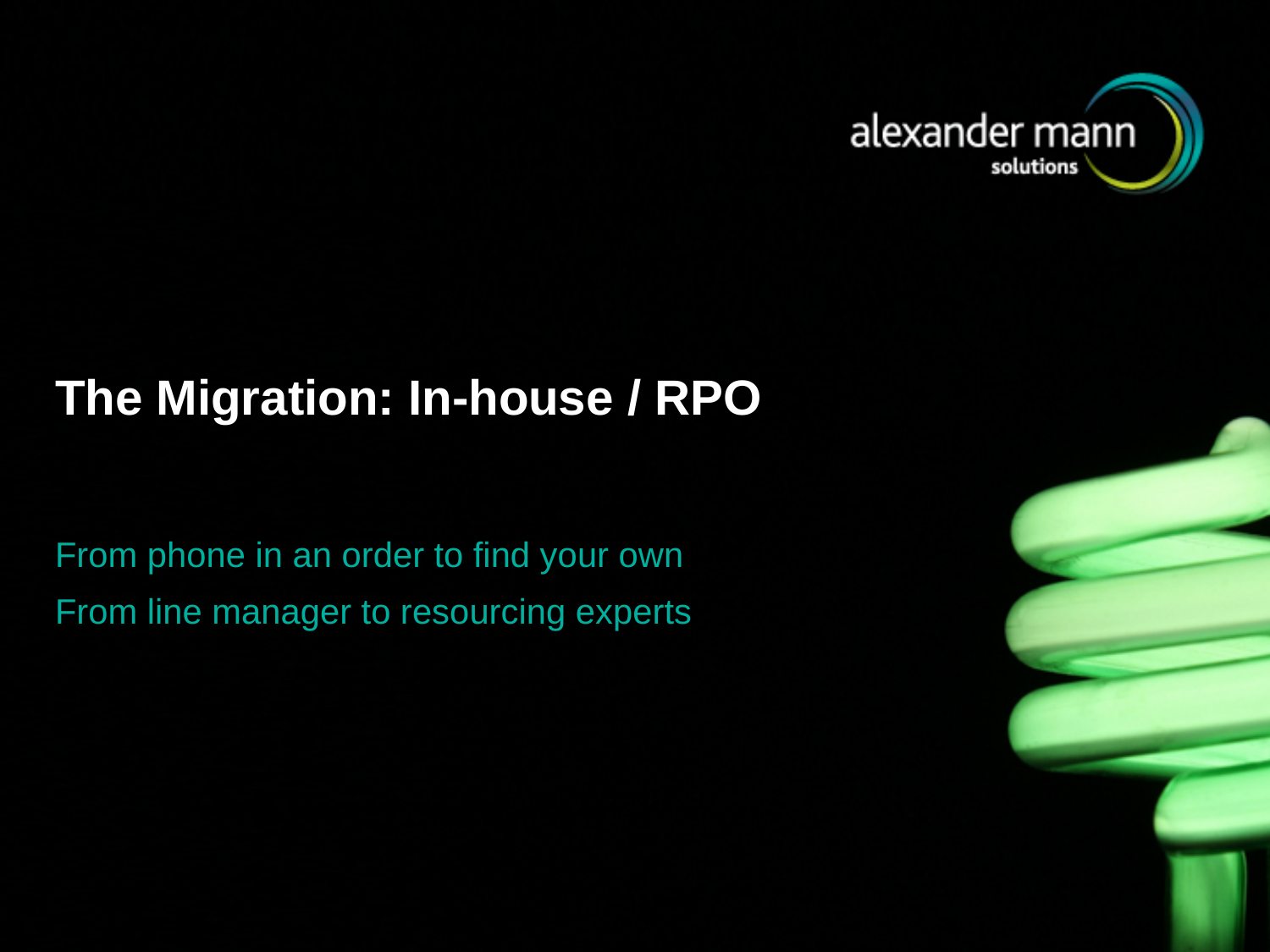

# The Migration: In-house / RPO
From phone in an order to find your own
From line manager to resourcing experts